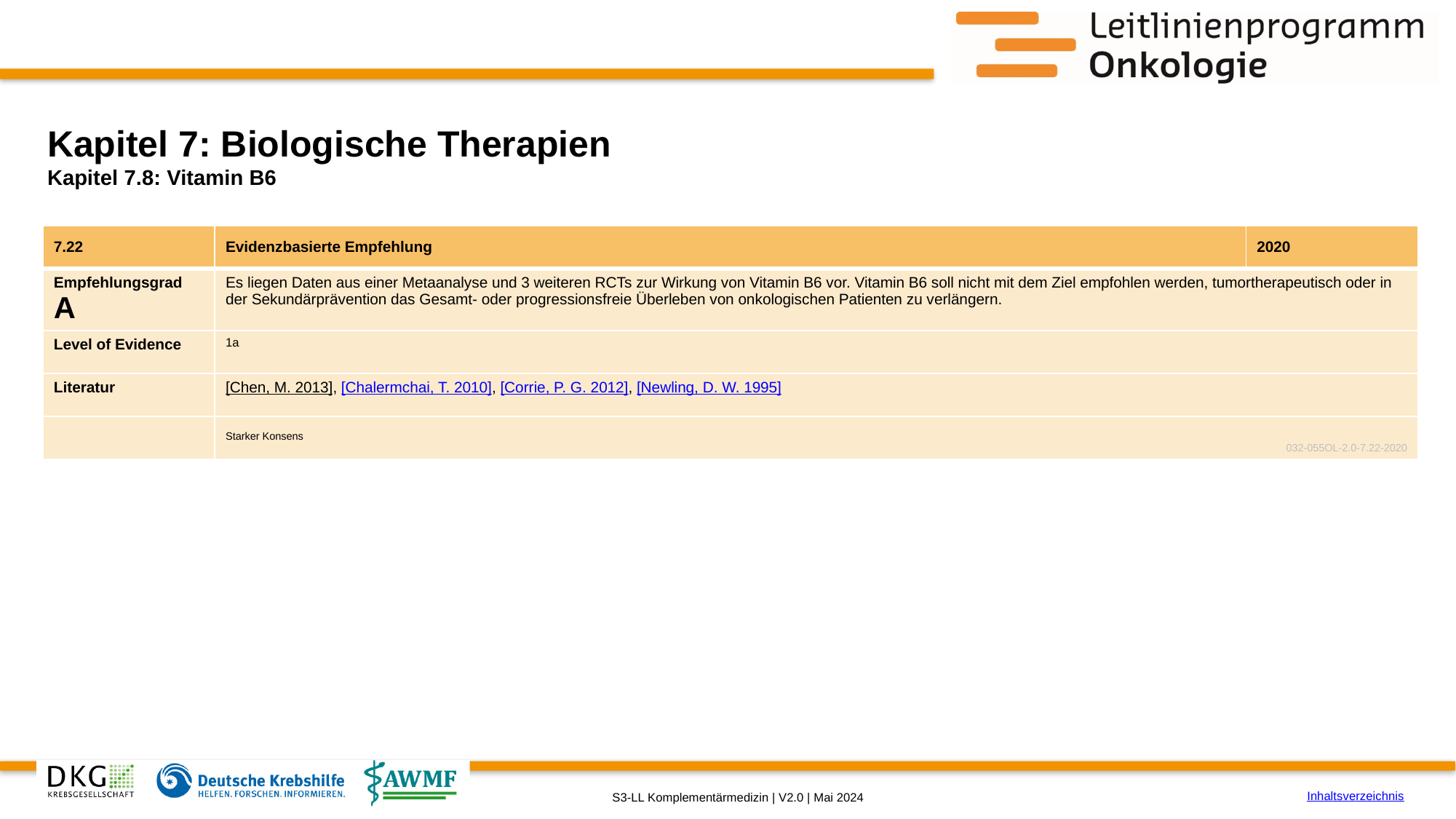

# Kapitel 7: Biologische Therapien
Kapitel 7.8: Vitamin B6
| 7.22 | Evidenzbasierte Empfehlung | 2020 |
| --- | --- | --- |
| Empfehlungsgrad A | Es liegen Daten aus einer Metaanalyse und 3 weiteren RCTs zur Wirkung von Vitamin B6 vor. Vitamin B6 soll nicht mit dem Ziel empfohlen werden, tumortherapeutisch oder in der Sekundärprävention das Gesamt- oder progressionsfreie Überleben von onkologischen Patienten zu verlängern. |  |
| Level of Evidence | 1a |  |
| Literatur | [Chen, M. 2013], [Chalermchai, T. 2010], [Corrie, P. G. 2012], [Newling, D. W. 1995] |  |
|  | Starker Konsens 032-055OL-2.0-7.22-2020 |  |
Inhaltsverzeichnis
S3-LL Komplementärmedizin | V2.0 | Mai 2024